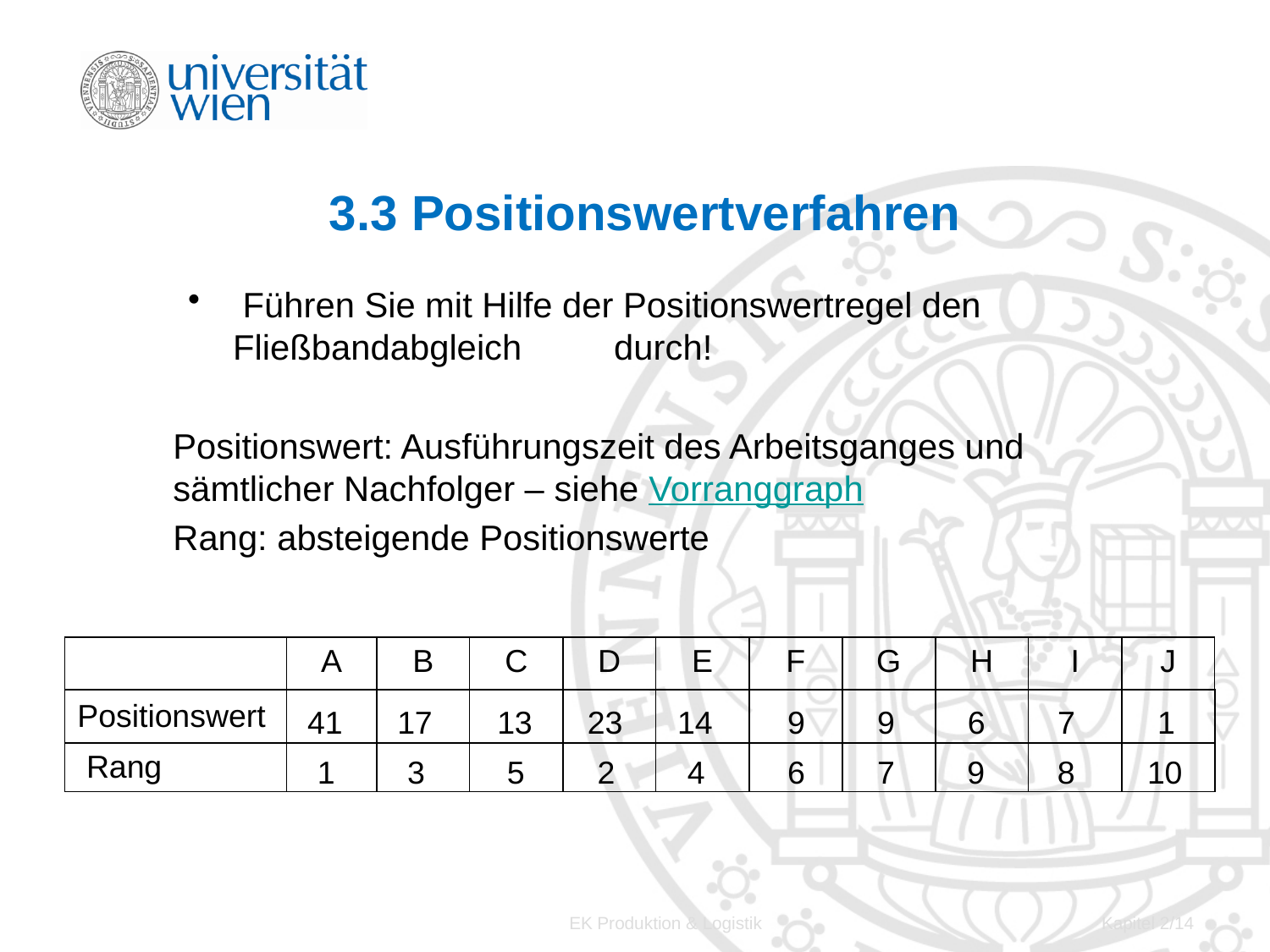

# 3.3 Positionswertverfahren
 Führen Sie mit Hilfe der Positionswertregel den Fließbandabgleich   	durch!

Positionswert: Ausführungszeit des Arbeitsganges und 		  sämtlicher Nachfolger – siehe Vorranggraph
Rang: absteigende Positionswerte

|  | A | B | C | D | E | F | G | H | I | J |
| --- | --- | --- | --- | --- | --- | --- | --- | --- | --- | --- |
| Positionswert |  |  |  |  |  |  |  |  |  |  |
| Rang |  |  |  |  |  |  |  |  |  |  |
41
17
13
23
14
9
9
6
7
1
1
3
5
2
4
6
7
9
8
10
EK Produktion & Logistik
Kapitel 2/14